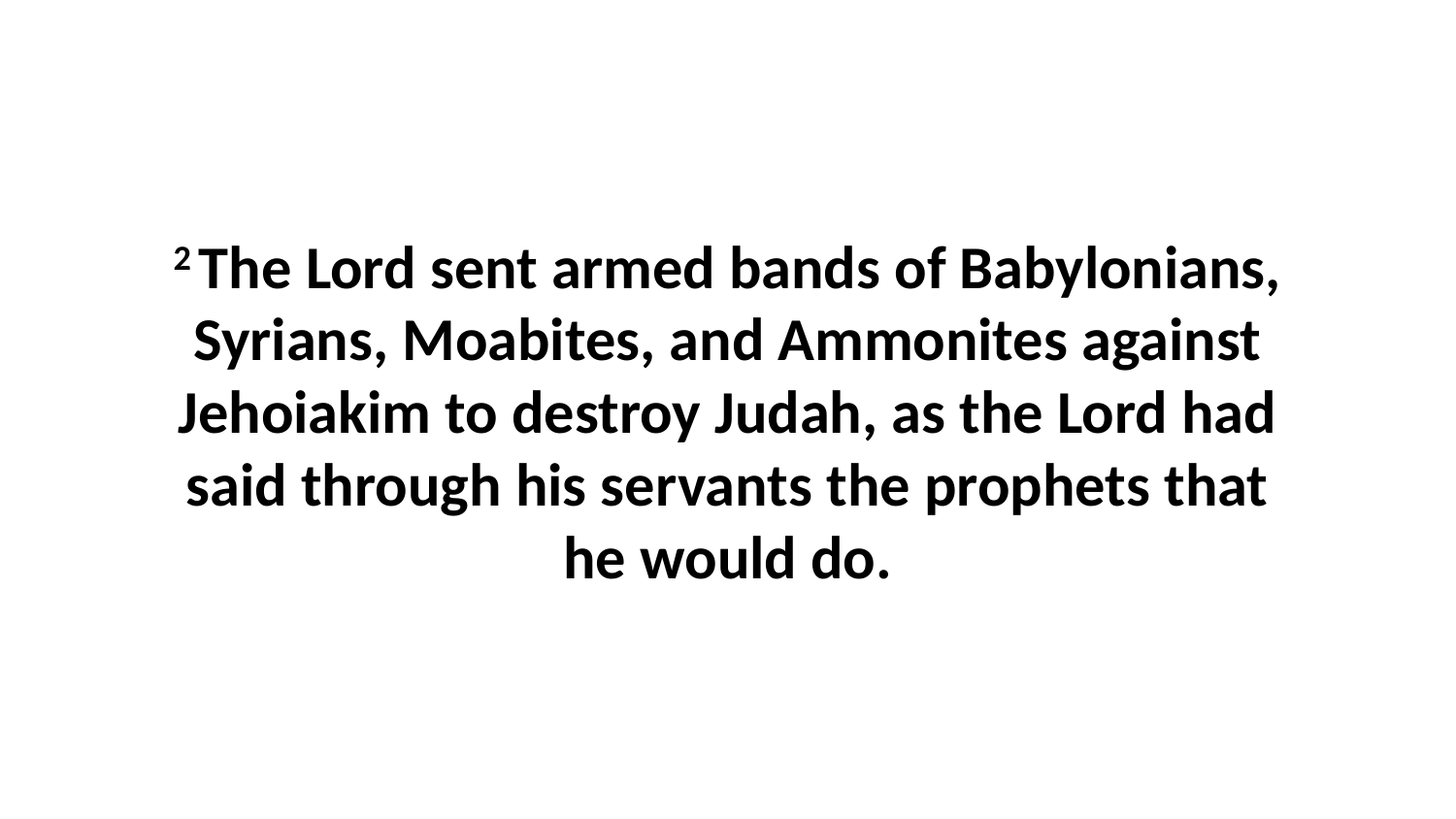

2 The Lord sent armed bands of Babylonians, Syrians, Moabites, and Ammonites against Jehoiakim to destroy Judah, as the Lord had said through his servants the prophets that he would do.